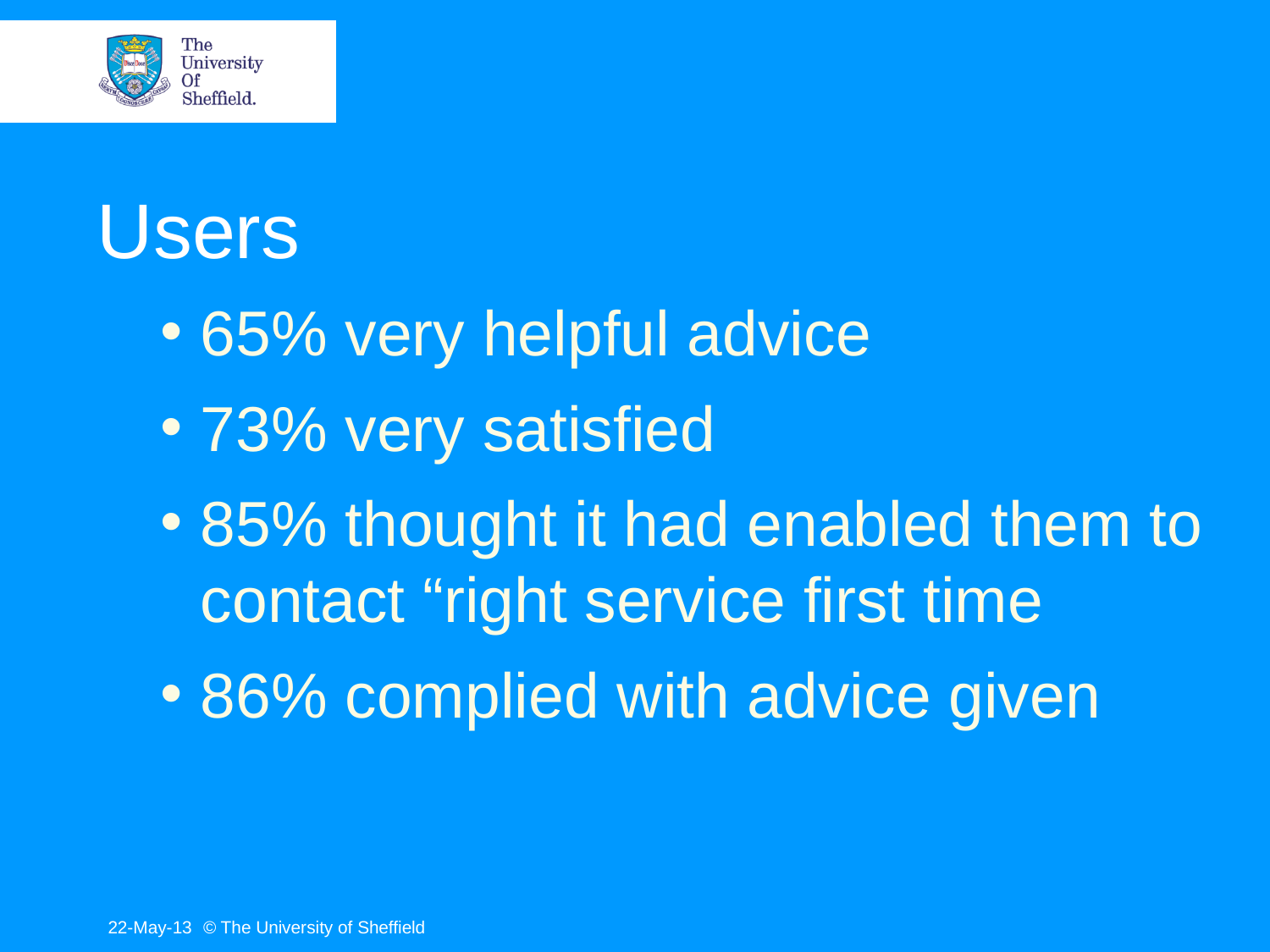

# Users
65% very helpful advice
73% very satisfied
85% thought it had enabled them to contact “right service first time
86% complied with advice given
22-May-13
© The University of Sheffield